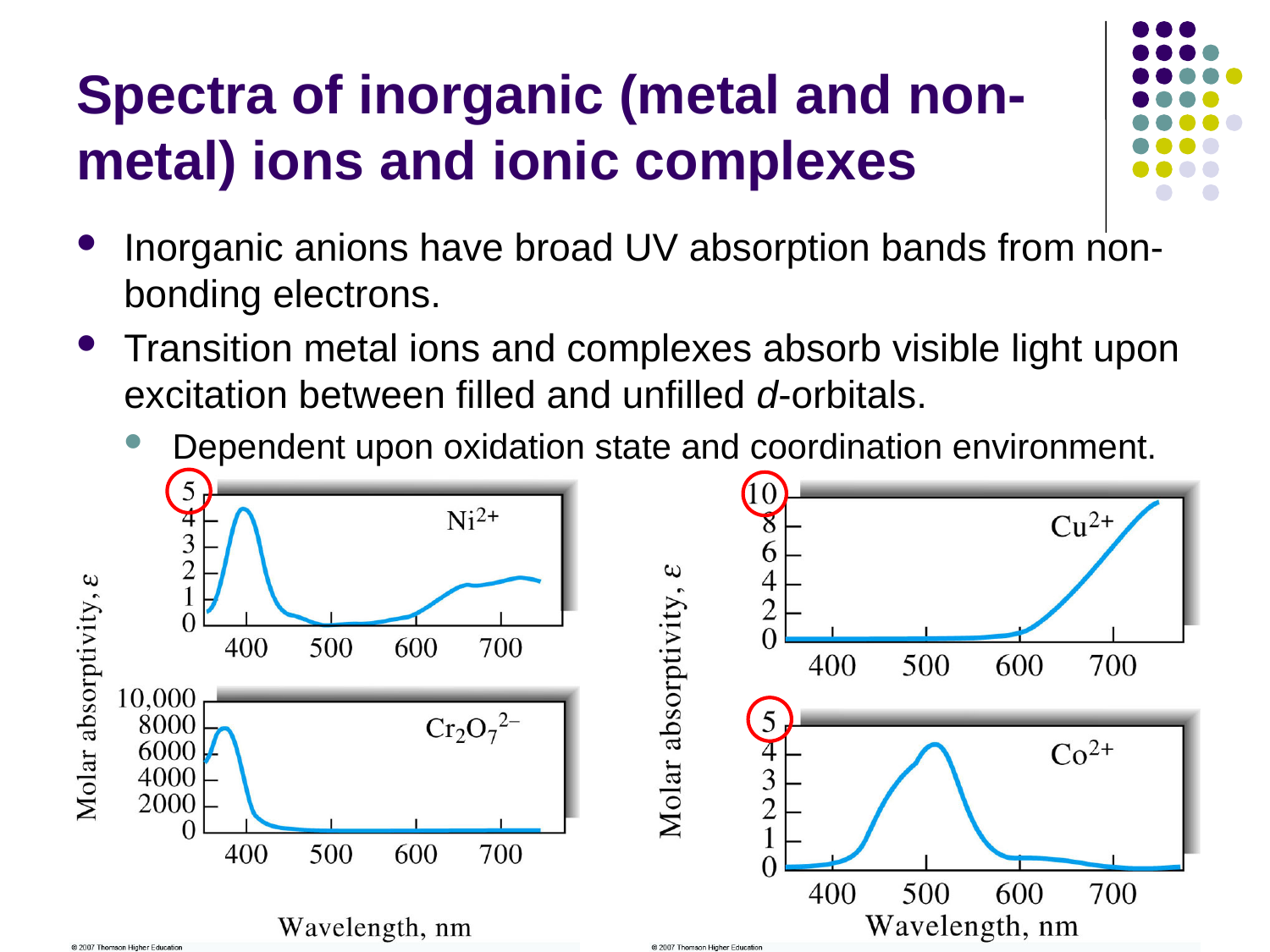

# Spectra of inorganic (metal and non-metal) ions and ionic complexes
Inorganic anions have broad UV absorption bands from non-bonding electrons.
Transition metal ions and complexes absorb visible light upon excitation between filled and unfilled d-orbitals.
Dependent upon oxidation state and coordination environment.